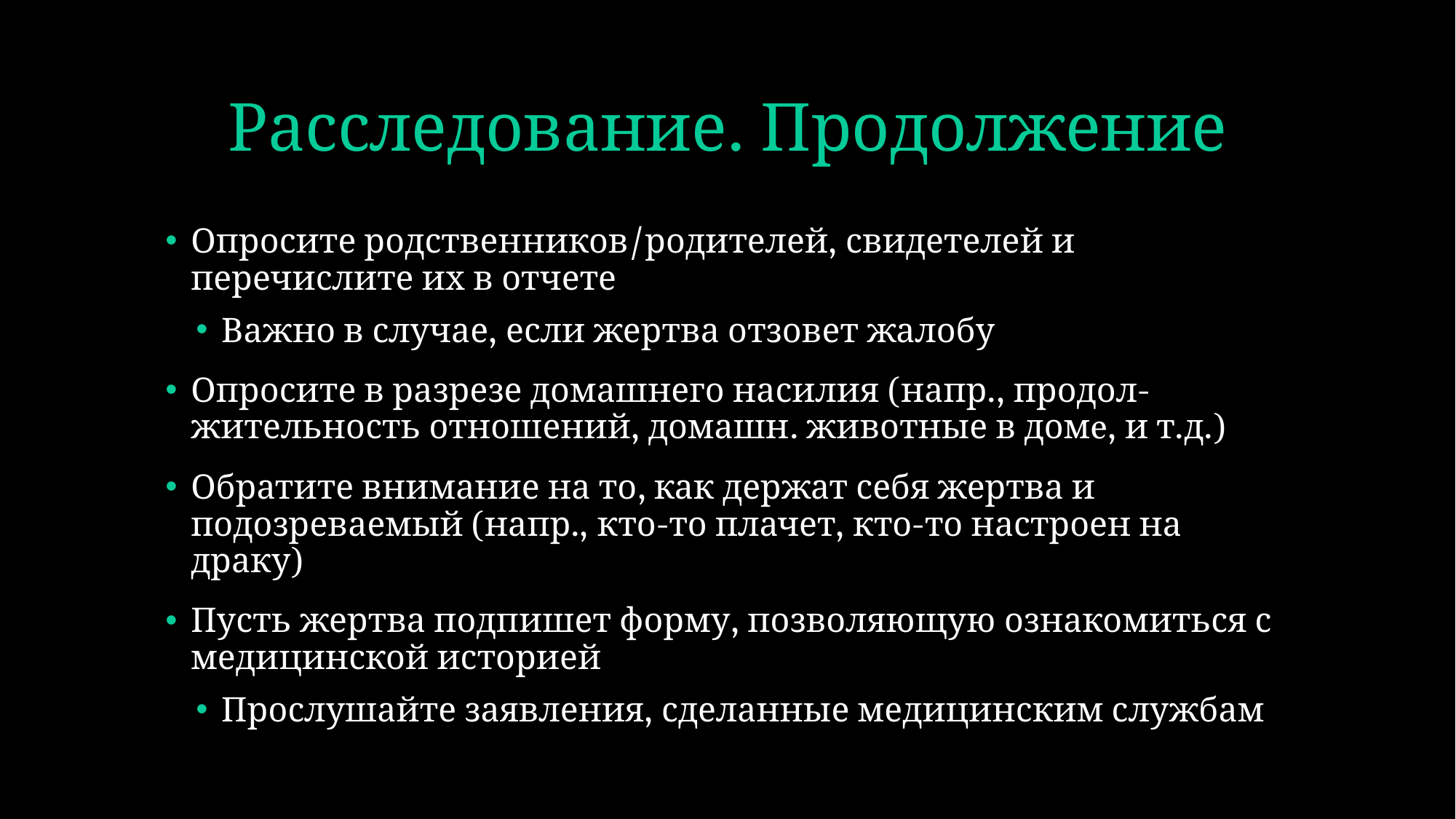

# Расследование. Продолжение
Опросите родственников/родителей, свидетелей и перечислите их в отчете
Важно в случае, если жертва отзовет жалобу
Опросите в разрезе домашнего насилия (напр., продол-жительность отношений, домашн. животные в домe, и т.д.)
Обратите внимание на то, как держат себя жертва и подозреваемый (напр., кто-то плачет, кто-то настроен на драку)
Пусть жертва подпишет форму, позволяющую ознакомиться с медицинской историей
Прослушайте заявления, сделанные медицинским службам